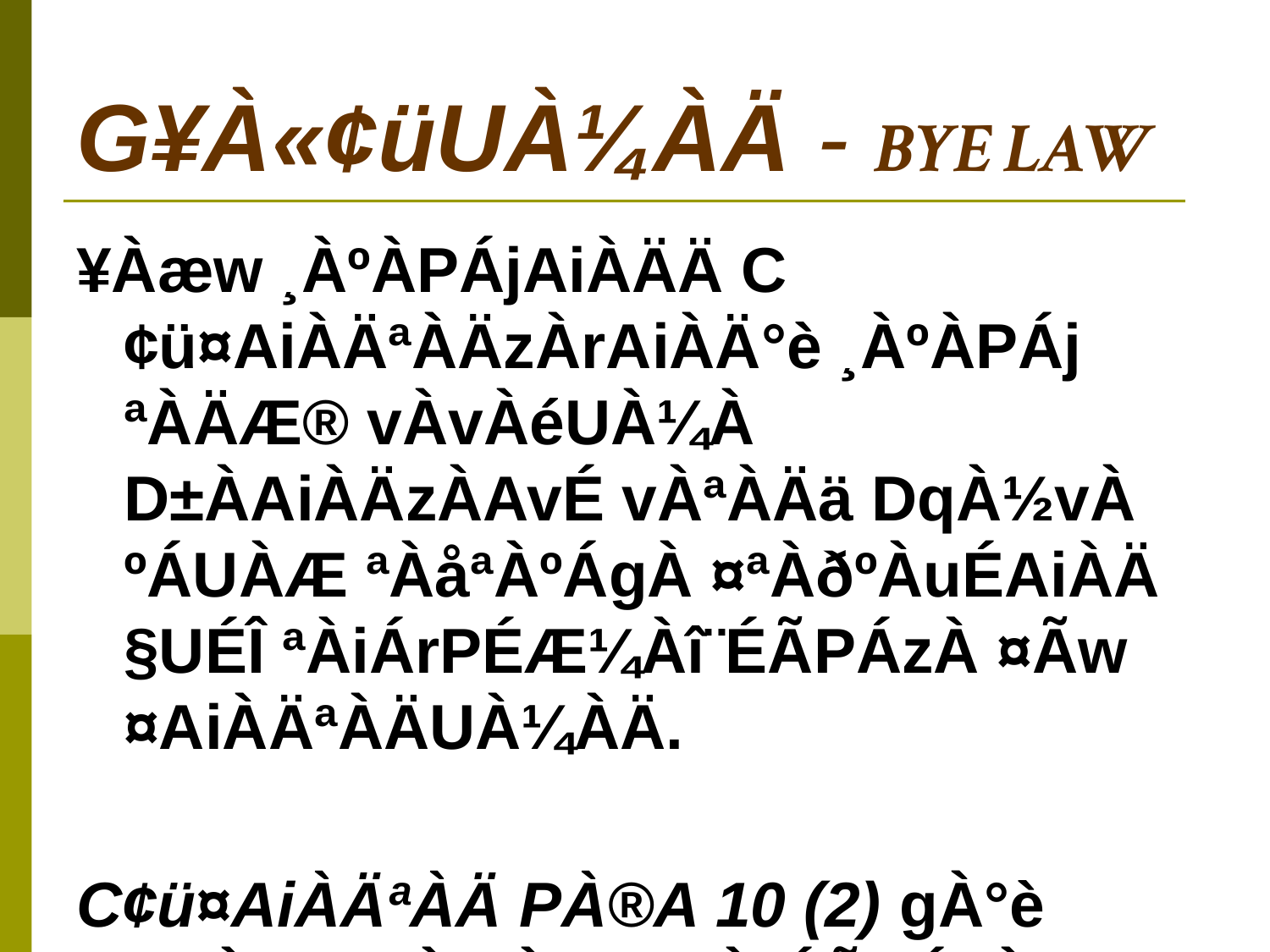

# G¥À«¢üUÀ¼ÀÄ - BYE LAW
¥Àæw ¸ÀºÀPÁjAiÀÄÄ C¢ü¤AiÀÄªÀÄzÀrAiÀÄ°è ¸ÀºÀPÁj ªÀÄÆ® vÀvÀéUÀ¼À D±ÀAiÀÄzÀAvÉ vÀªÀÄä DqÀ½vÀ ºÁUÀÆ ªÀåªÀºÁgÀ ¤ªÀðºÀuÉAiÀÄ §UÉÎ ªÀiÁrPÉÆ¼Àî¨ÉÃPÁzÀ ¤Ãw ¤AiÀÄªÀÄUÀ¼ÀÄ.

C¢ü¤AiÀÄªÀÄ PÀ®A 10 (2) gÀ°è G¥À«¢üUÀ¼À°è EgÀ¨ÉÃPÁzÀ «µÀAiÀÄUÀ¼À£ÀÄß w½¸À¯ÁVzÉ